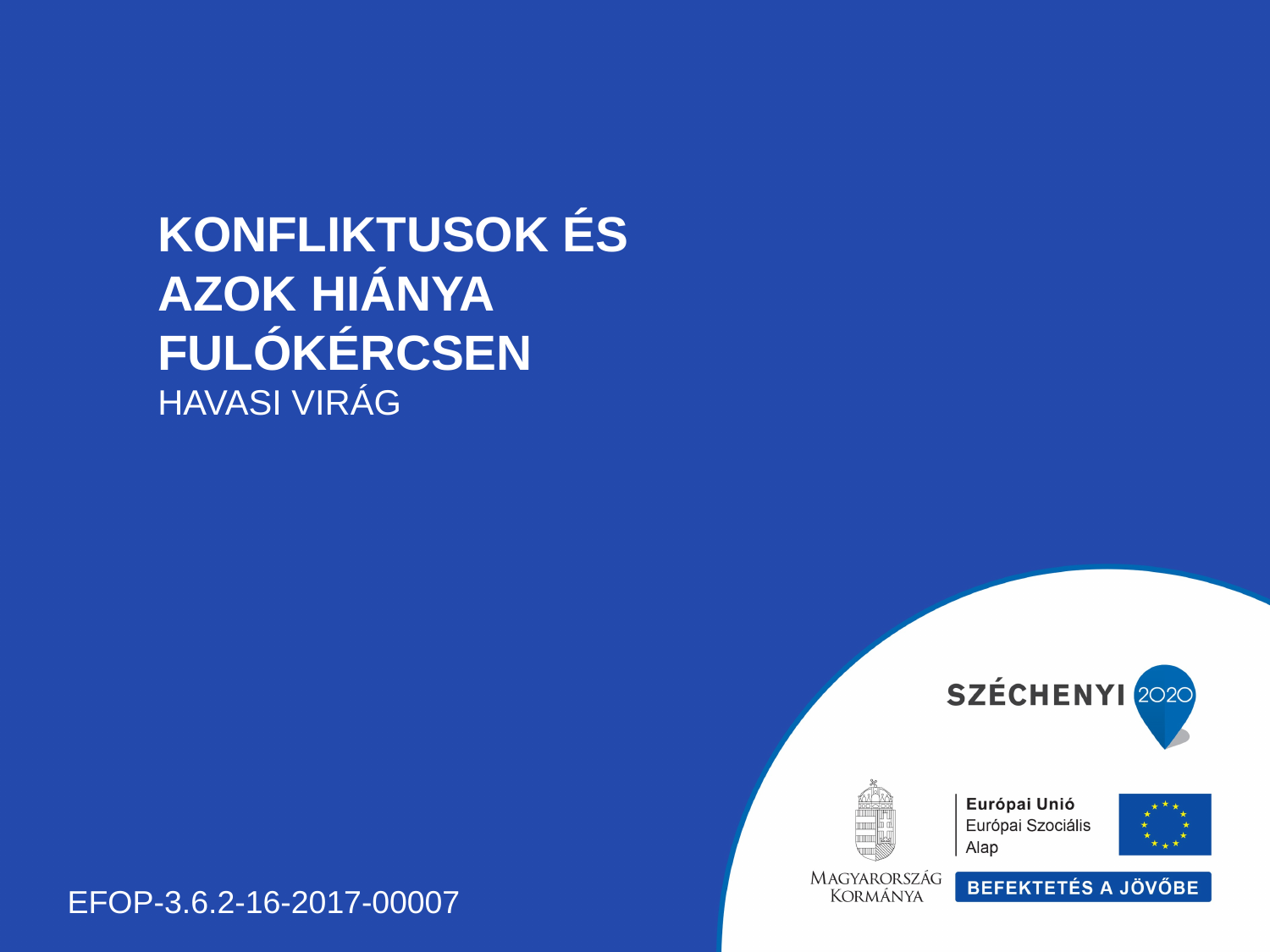

# Konfliktusok és azok hiánya Fulókércsen Havasi Virág
EFOP-3.6.2-16-2017-00007